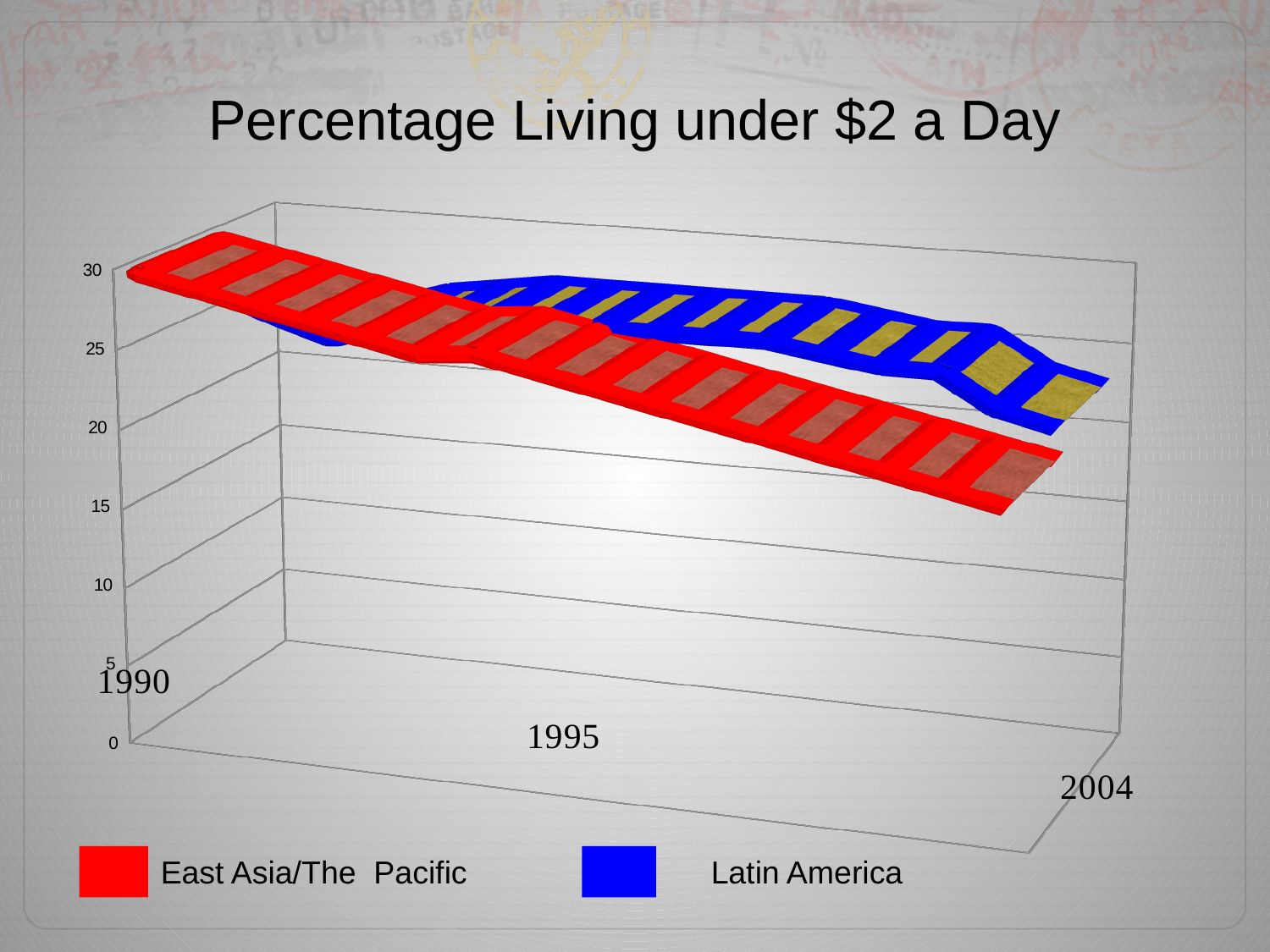

# Percentage Living under $2 a Day

[unsupported chart]

East Asia/The  Pacific

Latin America